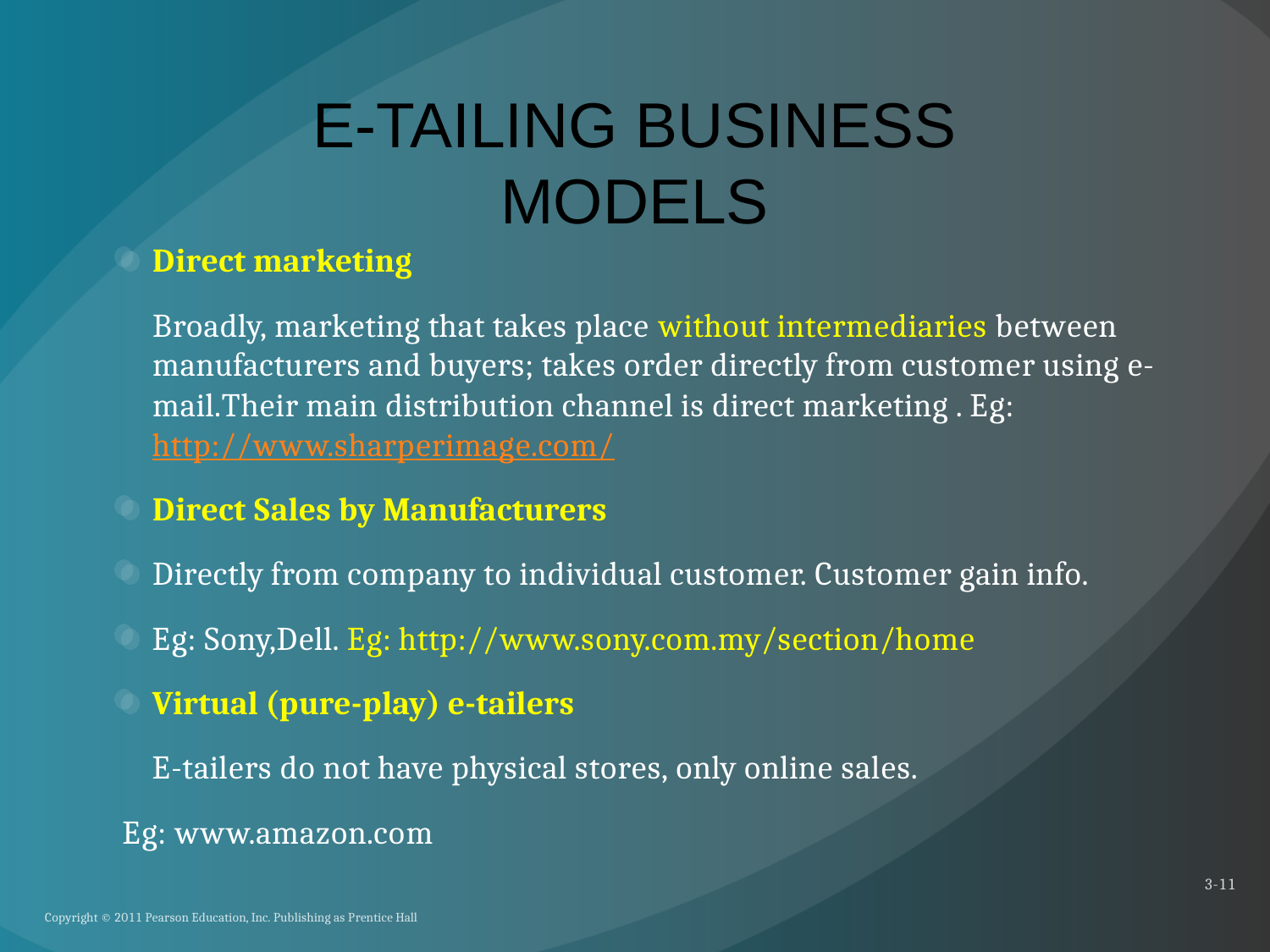

# E-TAILING BUSINESS MODELS
Direct marketing
	Broadly, marketing that takes place without intermediaries between manufacturers and buyers; takes order directly from customer using e-mail.Their main distribution channel is direct marketing . Eg: http://www.sharperimage.com/
Direct Sales by Manufacturers
Directly from company to individual customer. Customer gain info.
Eg: Sony,Dell. Eg: http://www.sony.com.my/section/home
Virtual (pure-play) e-tailers
	E-tailers do not have physical stores, only online sales.
 Eg: www.amazon.com

3-11
Copyright © 2011 Pearson Education, Inc. Publishing as Prentice Hall